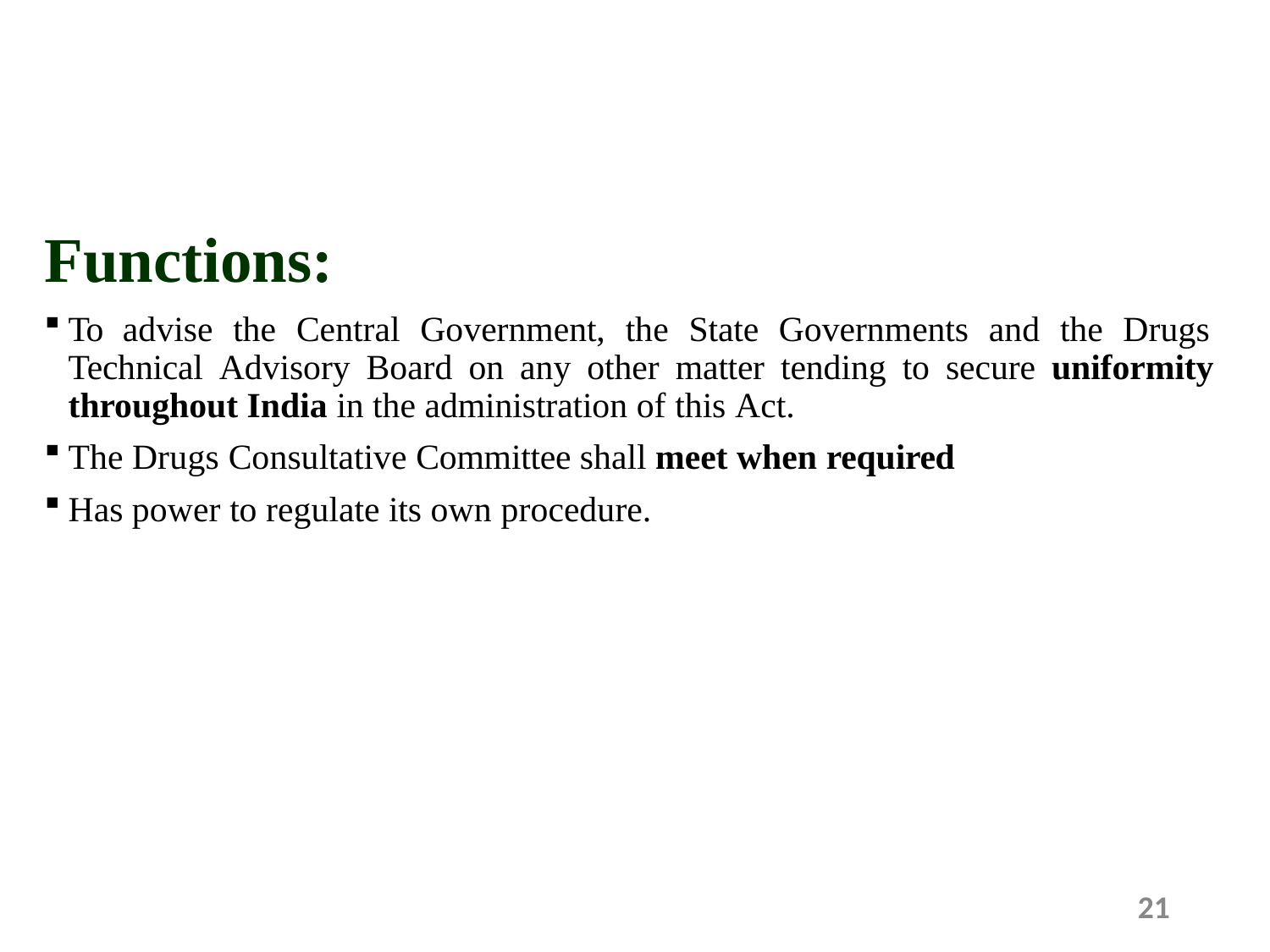

# Functions:
To advise the Central Government, the State Governments and the Drugs  Technical Advisory Board on any other matter tending to secure uniformity  throughout India in the administration of this Act.
The Drugs Consultative Committee shall meet when required
Has power to regulate its own procedure.
21